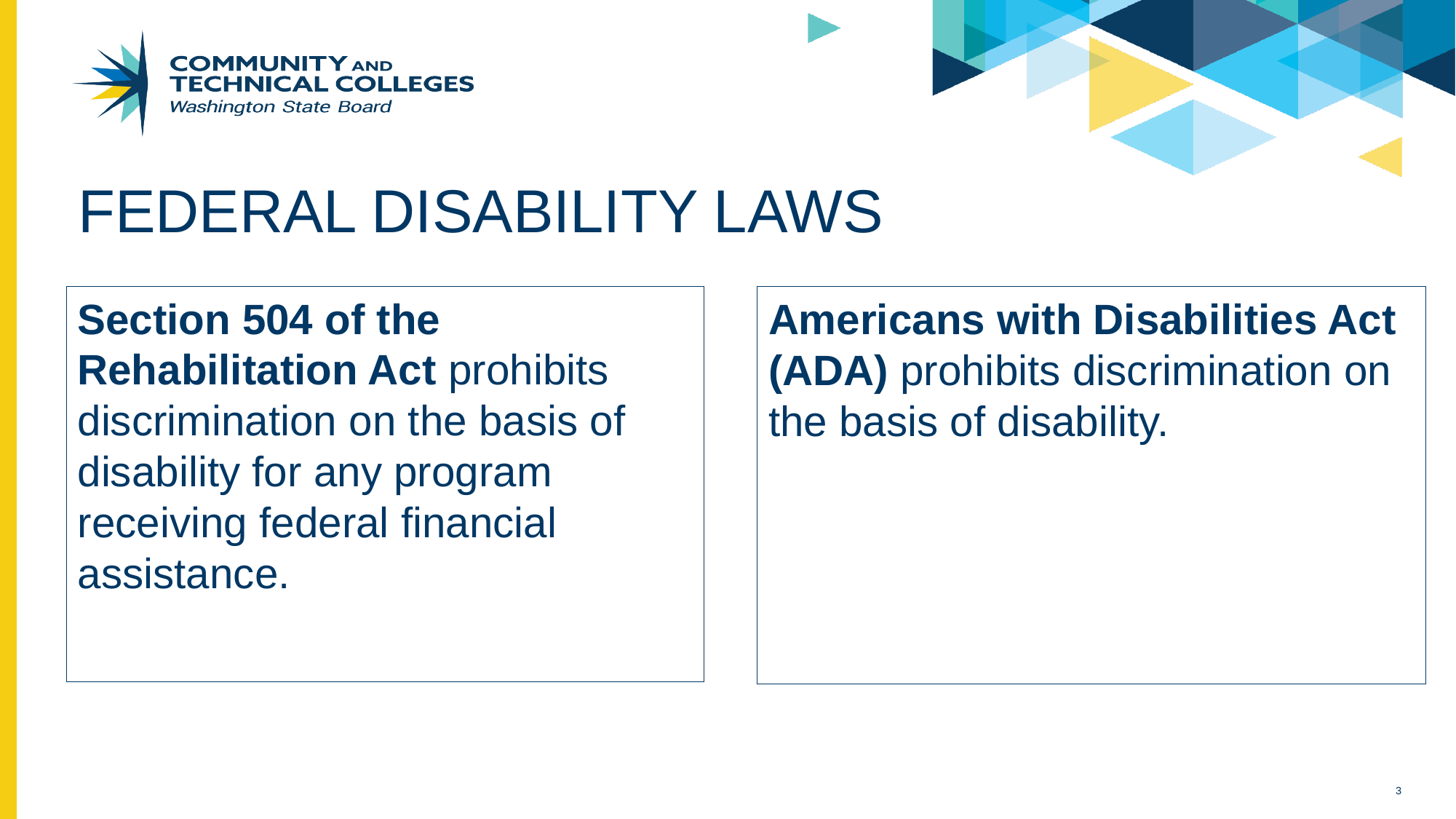

# Federal Disability Laws
Section 504 of the Rehabilitation Act prohibits discrimination on the basis of disability for any program receiving federal financial assistance.
Americans with Disabilities Act (ADA) prohibits discrimination on the basis of disability.
3